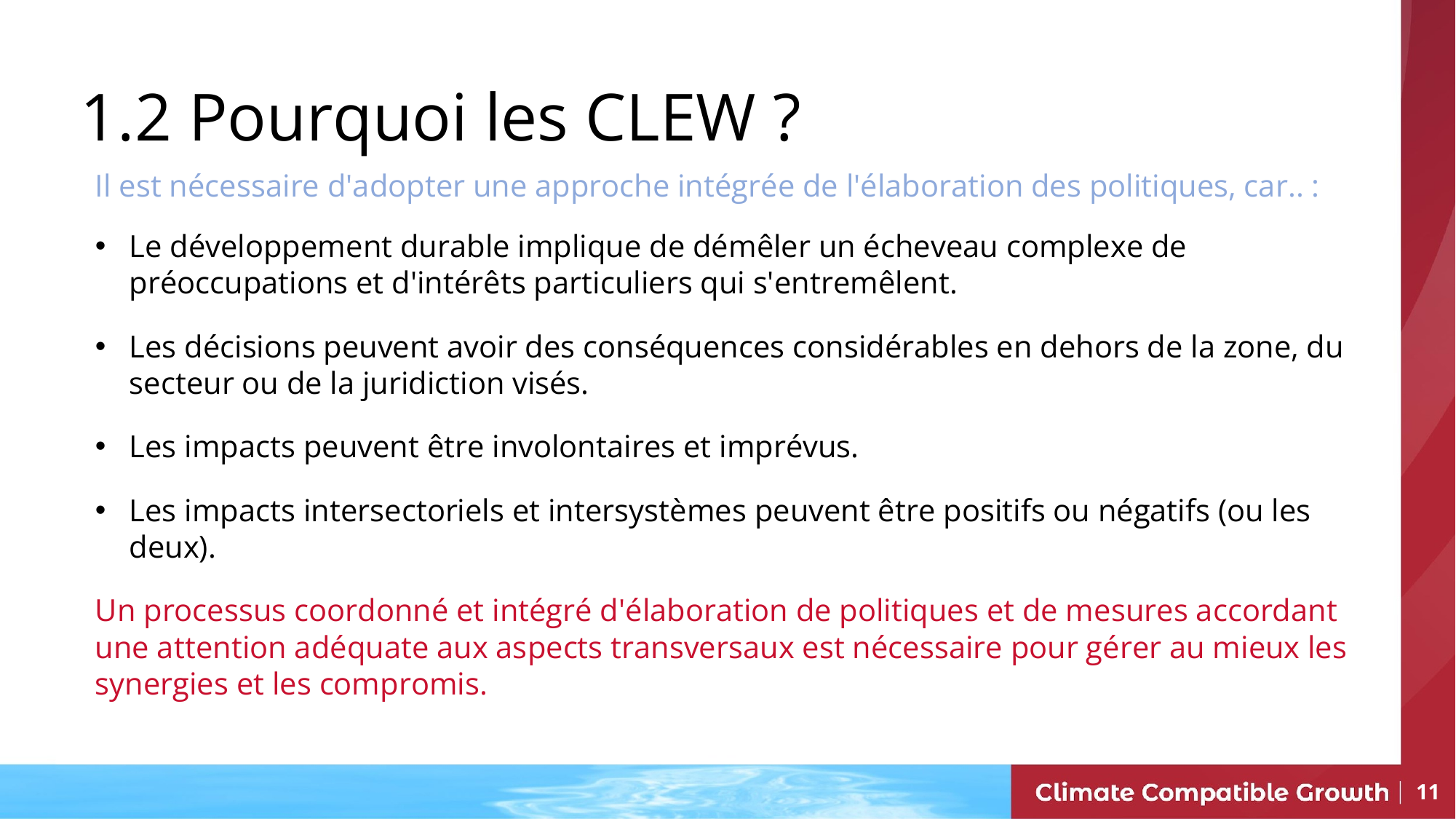

1.2 Pourquoi les CLEW ?
Il est nécessaire d'adopter une approche intégrée de l'élaboration des politiques, car.. :
Le développement durable implique de démêler un écheveau complexe de préoccupations et d'intérêts particuliers qui s'entremêlent.
Les décisions peuvent avoir des conséquences considérables en dehors de la zone, du secteur ou de la juridiction visés.
Les impacts peuvent être involontaires et imprévus.
Les impacts intersectoriels et intersystèmes peuvent être positifs ou négatifs (ou les deux).
Un processus coordonné et intégré d'élaboration de politiques et de mesures accordant une attention adéquate aux aspects transversaux est nécessaire pour gérer au mieux les synergies et les compromis.
11